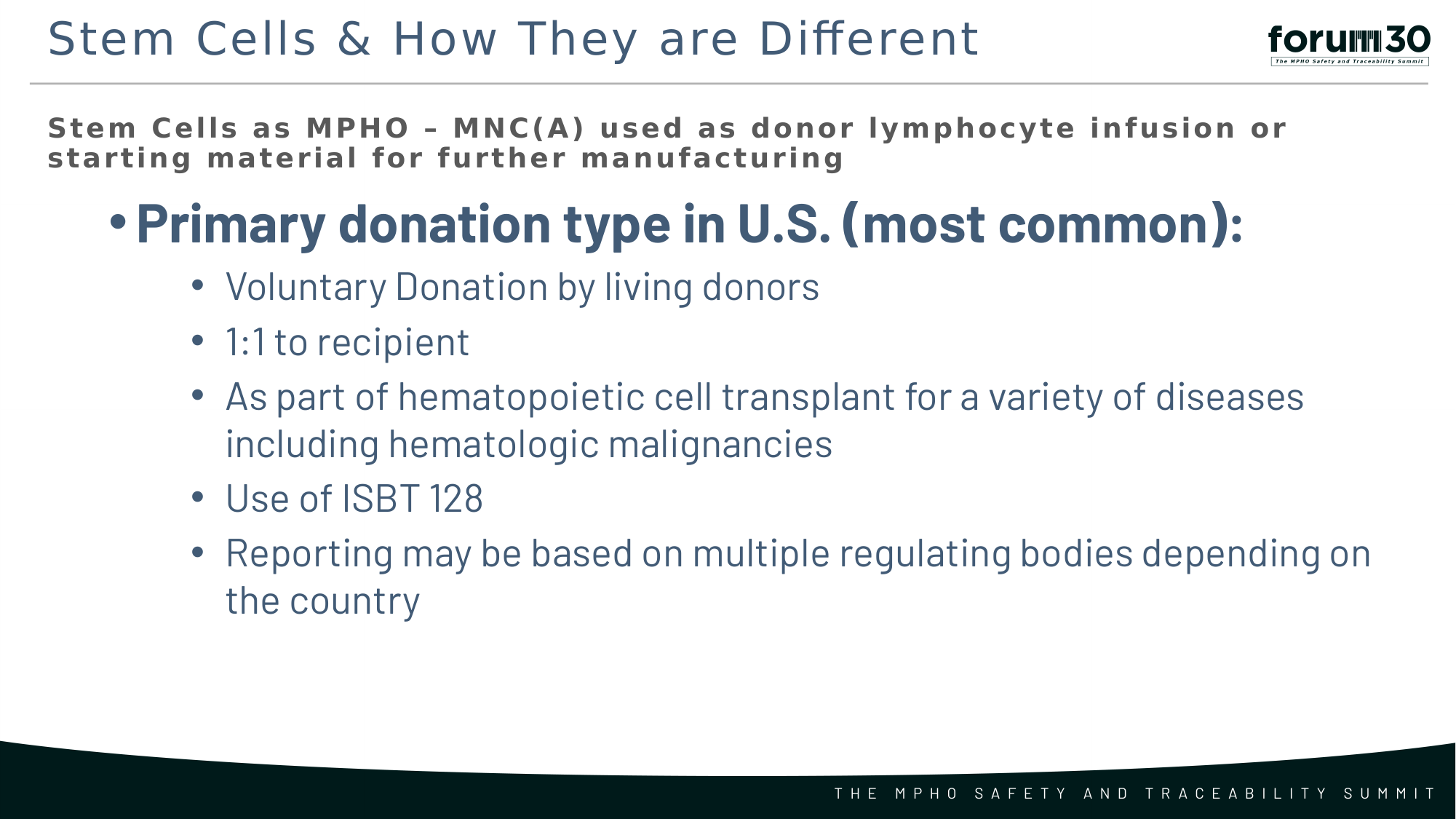

Stem Cells & How They are Different
Stem Cells as MPHO – MNC(A) used as donor lymphocyte infusion or starting material for further manufacturing
Primary donation type in U.S. (most common):
Voluntary Donation by living donors
1:1 to recipient
As part of hematopoietic cell transplant for a variety of diseases including hematologic malignancies
Use of ISBT 128
Reporting may be based on multiple regulating bodies depending on the country